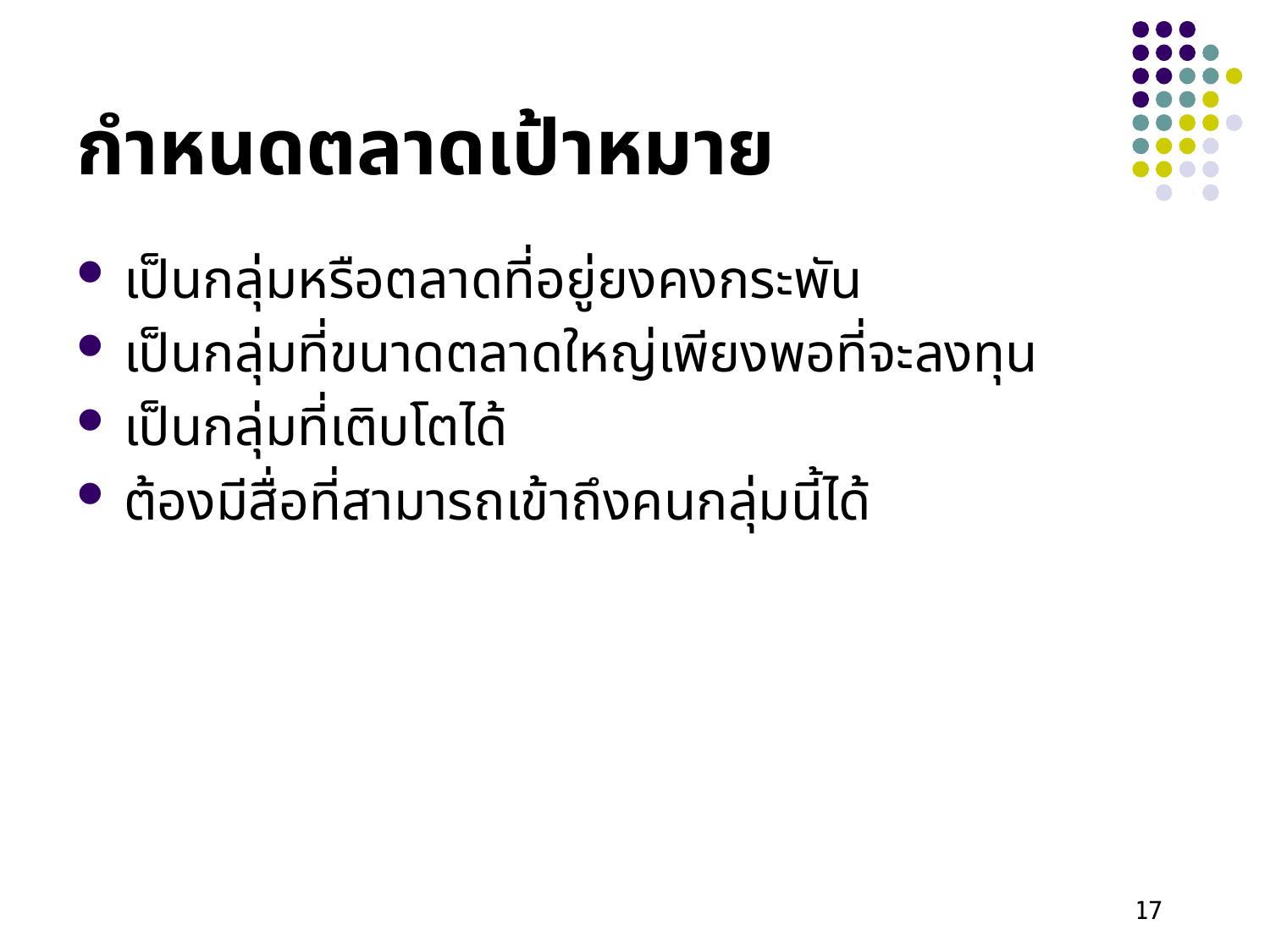

# กำหนดตลาดเป้าหมาย
เป็นกลุ่มหรือตลาดที่อยู่ยงคงกระพัน
เป็นกลุ่มที่ขนาดตลาดใหญ่เพียงพอที่จะลงทุน
เป็นกลุ่มที่เติบโตได้
ต้องมีสื่อที่สามารถเข้าถึงคนกลุ่มนี้ได้
17